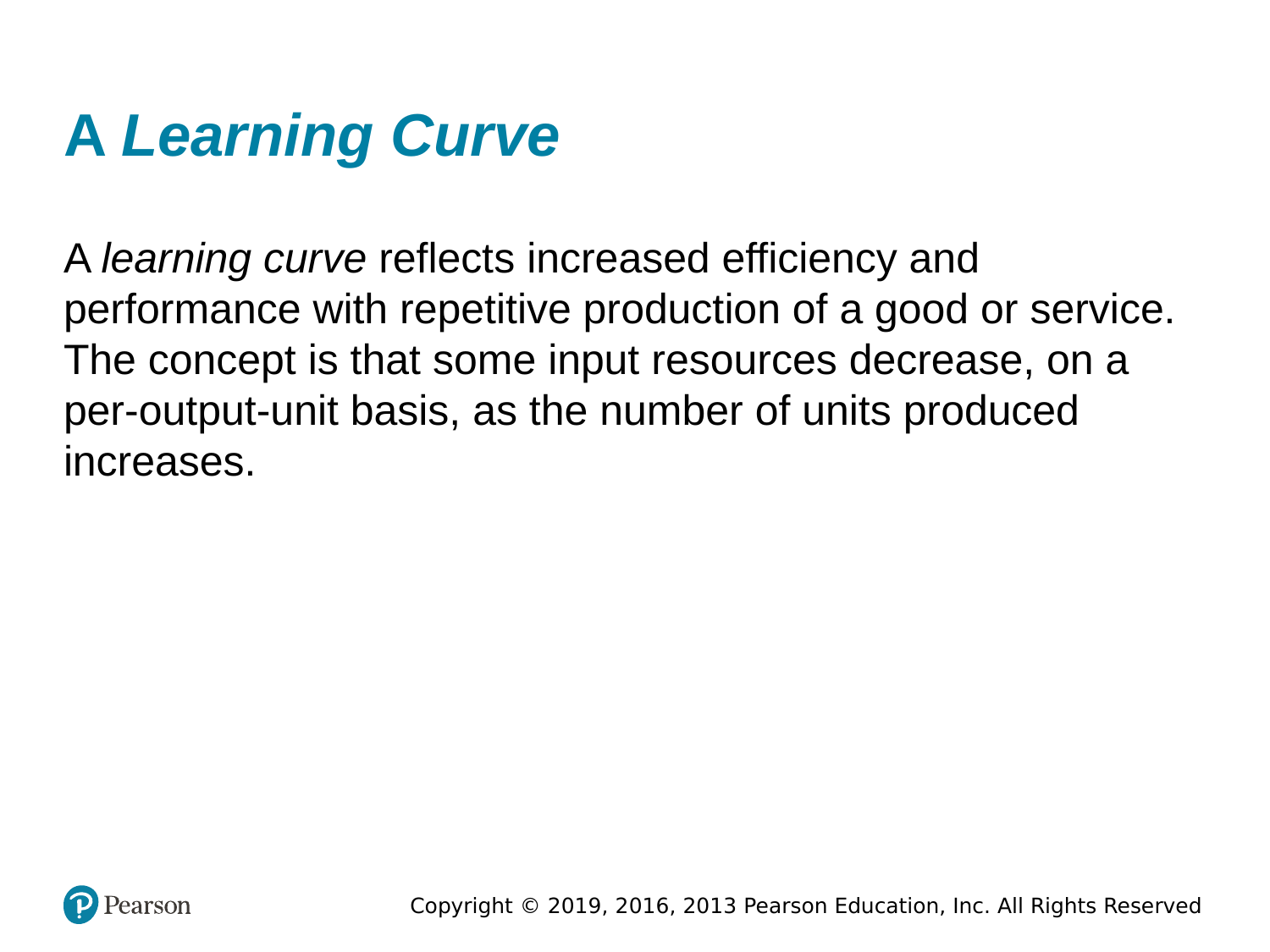

# A Learning Curve
A learning curve reflects increased efficiency and performance with repetitive production of a good or service. The concept is that some input resources decrease, on a per-output-unit basis, as the number of units produced increases.